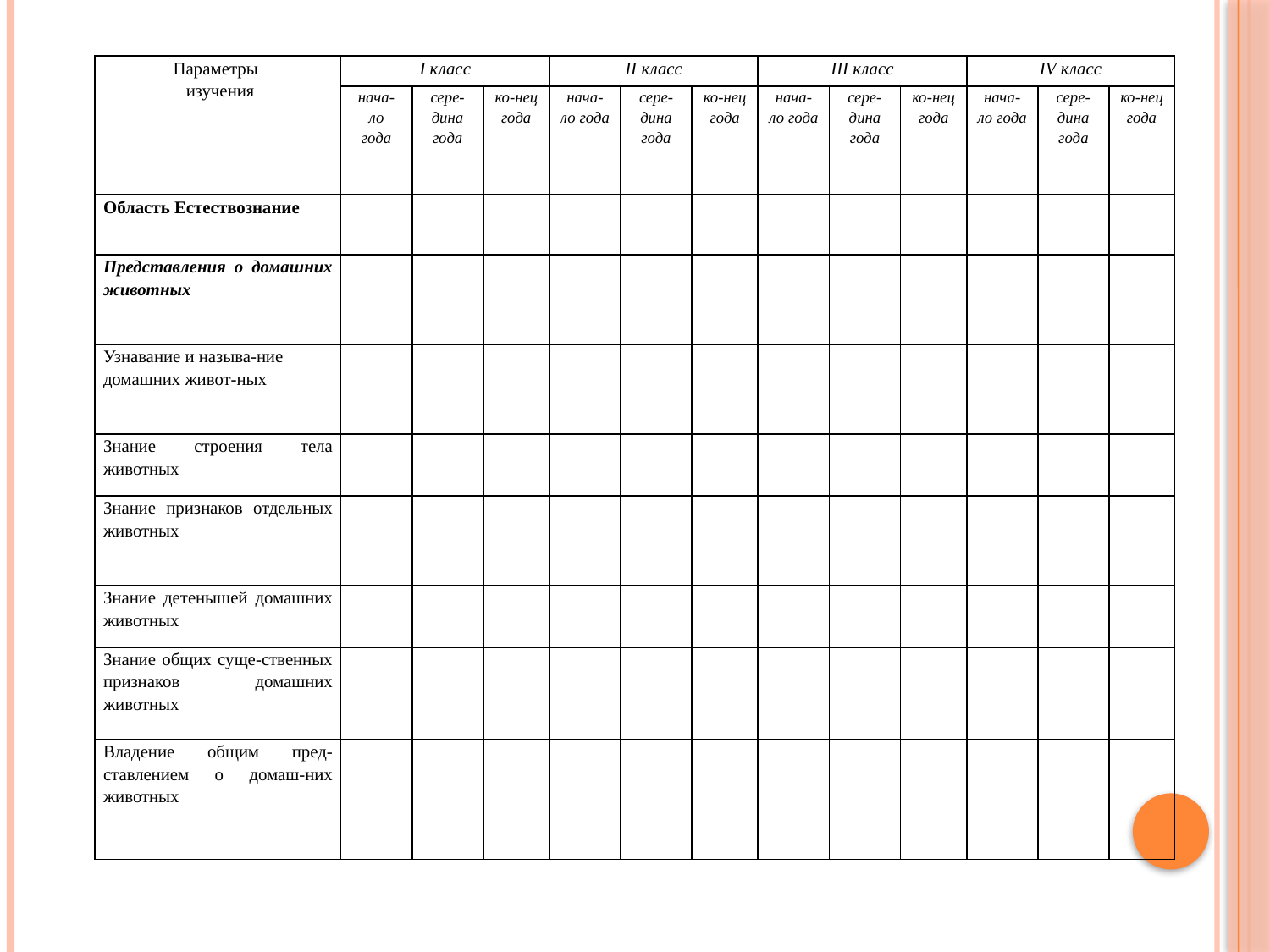

#
| Параметры изучения | I класс |  |  | II класс |  |  | III класс |  |  | IV класс |  |  |
| --- | --- | --- | --- | --- | --- | --- | --- | --- | --- | --- | --- | --- |
|  | нача- ло года | сере- дина года | ко-нец года | нача- ло года | сере- дина года | ко-нец года | нача- ло года | сере- дина года | ко-нец года | нача- ло года | сере- дина года | ко-нец года |
| Область Естествознание |  |  |  |  |  |  |  |  |  |  |  |  |
| Представления о домашних животных |  |  |  |  |  |  |  |  |  |  |  |  |
| Узнавание и называ-ние домашних живот-ных |  |  |  |  |  |  |  |  |  |  |  |  |
| Знание строения тела животных |  |  |  |  |  |  |  |  |  |  |  |  |
| Знание признаков отдельных животных |  |  |  |  |  |  |  |  |  |  |  |  |
| Знание детенышей домашних животных |  |  |  |  |  |  |  |  |  |  |  |  |
| Знание общих суще-ственных признаков домашних животных |  |  |  |  |  |  |  |  |  |  |  |  |
| Владение общим пред-ставлением о домаш-них животных |  |  |  |  |  |  |  |  |  |  |  |  |